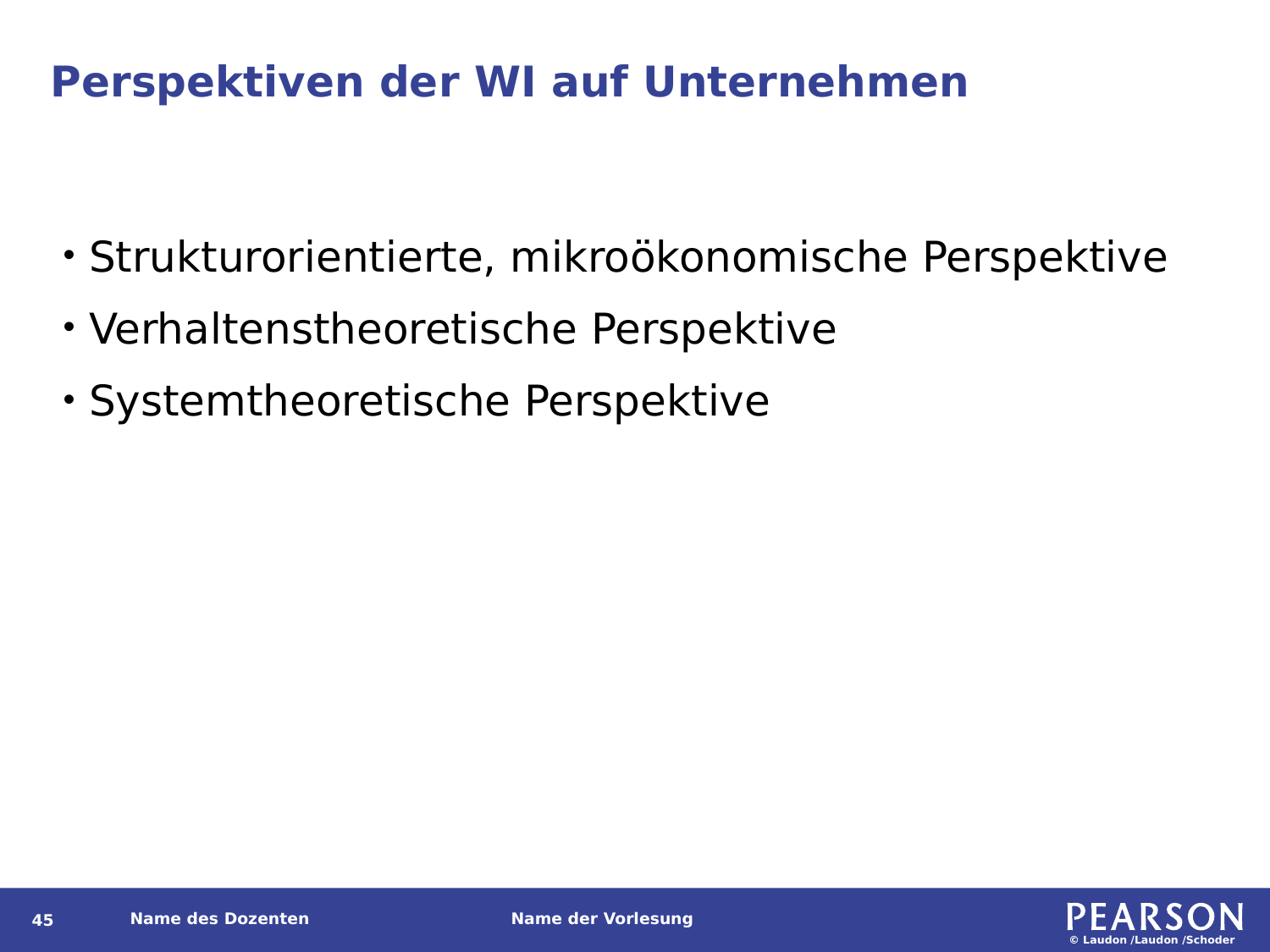

# Perspektiven der WI auf Unternehmen

Strukturorientierte, mikroökonomische Perspektive
Verhaltenstheoretische Perspektive
Systemtheoretische Perspektive

45